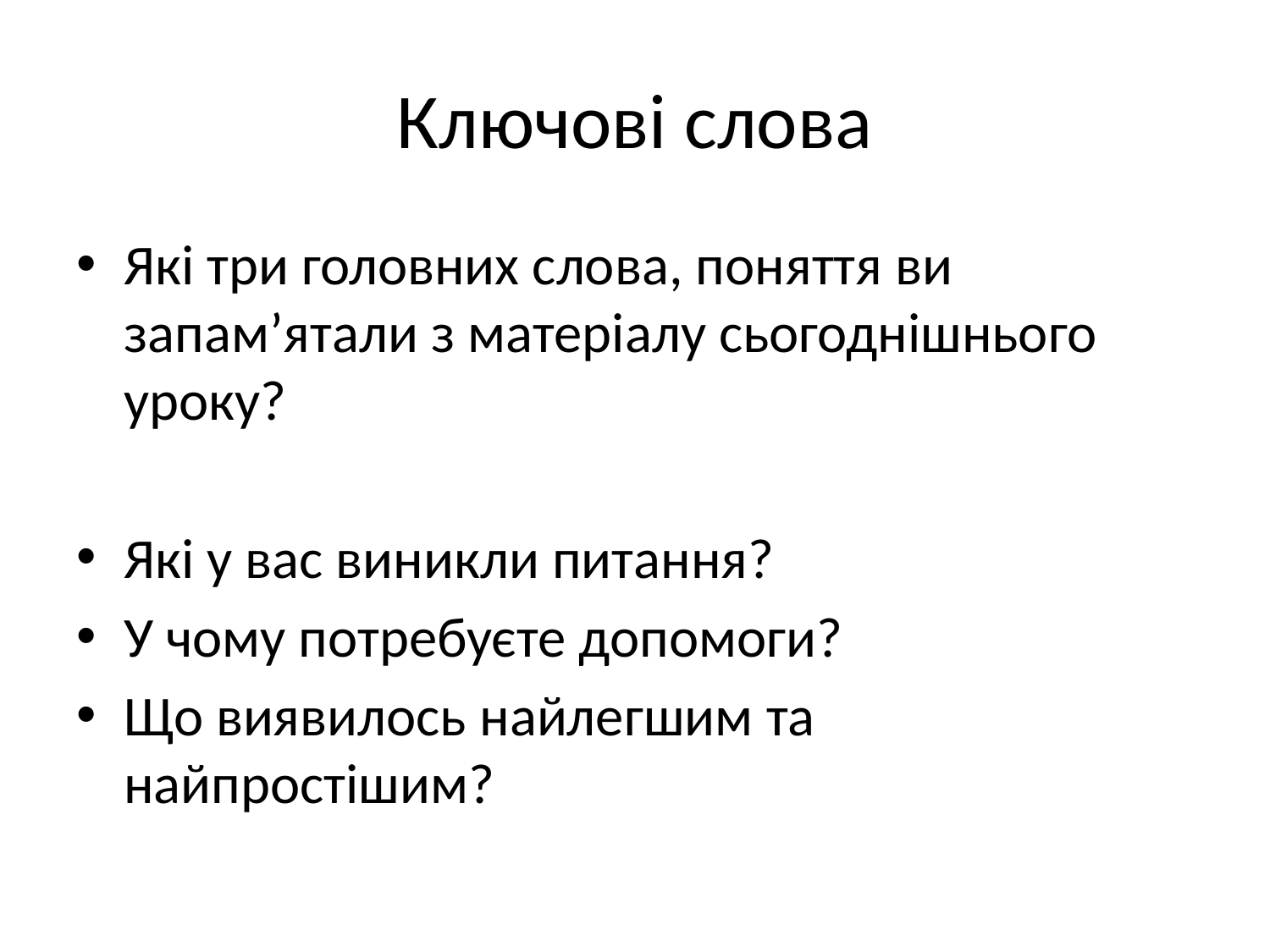

# Ключові слова
Які три головних слова, поняття ви запам’ятали з матеріалу сьогоднішнього уроку?

Які у вас виникли питання?
У чому потребуєте допомоги?
Що виявилось найлегшим та найпростішим?